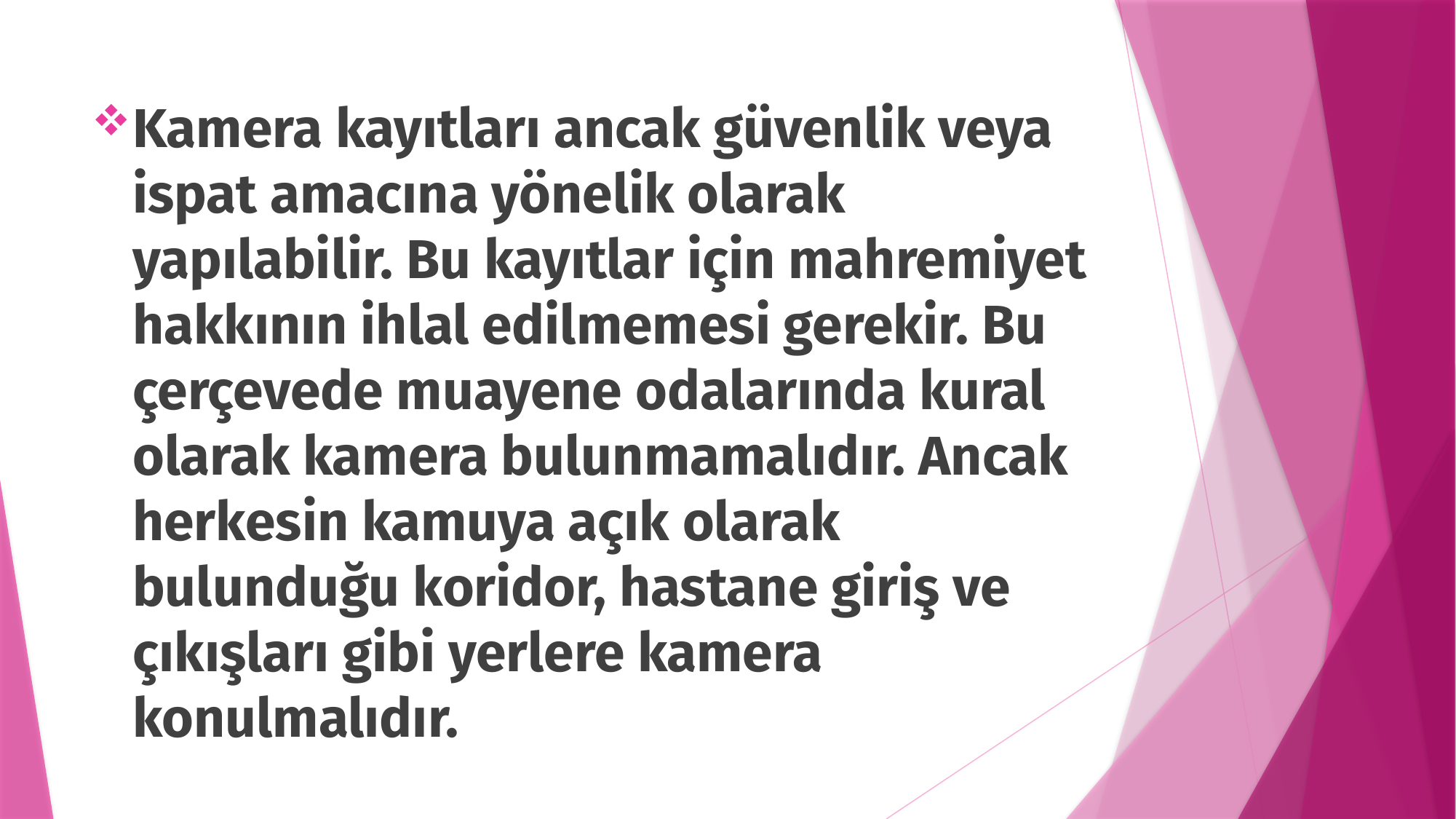

Kamera kayıtları ancak güvenlik veya ispat amacına yönelik olarak yapılabilir. Bu kayıtlar için mahremiyet hakkının ihlal edilmemesi gerekir. Bu çerçevede muayene odalarında kural olarak kamera bulunmamalıdır. Ancak herkesin kamuya açık olarak bulunduğu koridor, hastane giriş ve çıkışları gibi yerlere kamera konulmalıdır.